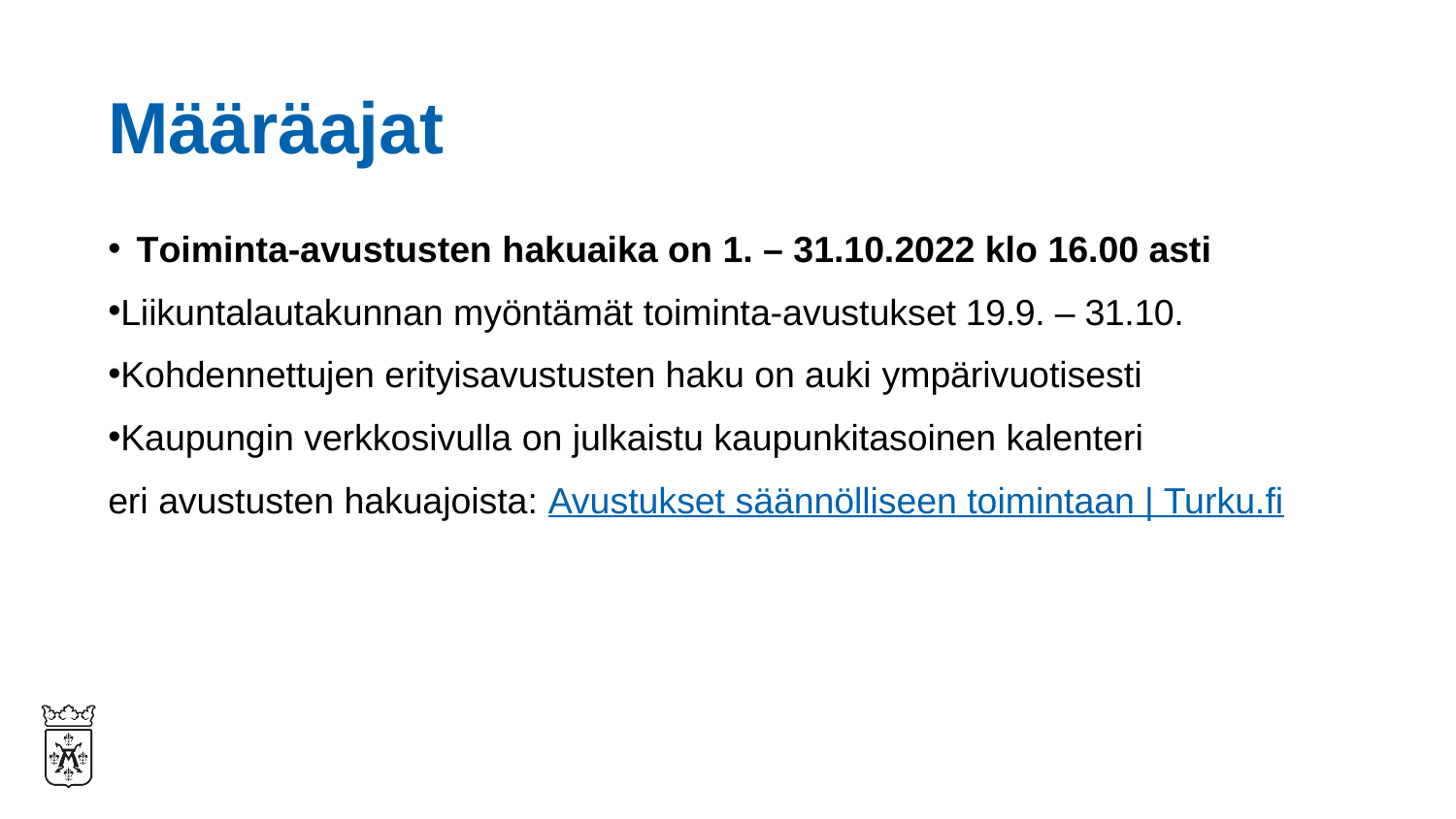

# Määräajat
Toiminta-avustusten hakuaika on 1. – 31.10.2022 klo 16.00 asti
Liikuntalautakunnan myöntämät toiminta-avustukset 19.9. – 31.10.
Kohdennettujen erityisavustusten haku on auki ympärivuotisesti
Kaupungin verkkosivulla on julkaistu kaupunkitasoinen kalenteri
eri avustusten hakuajoista: Avustukset säännölliseen toimintaan | Turku.fi